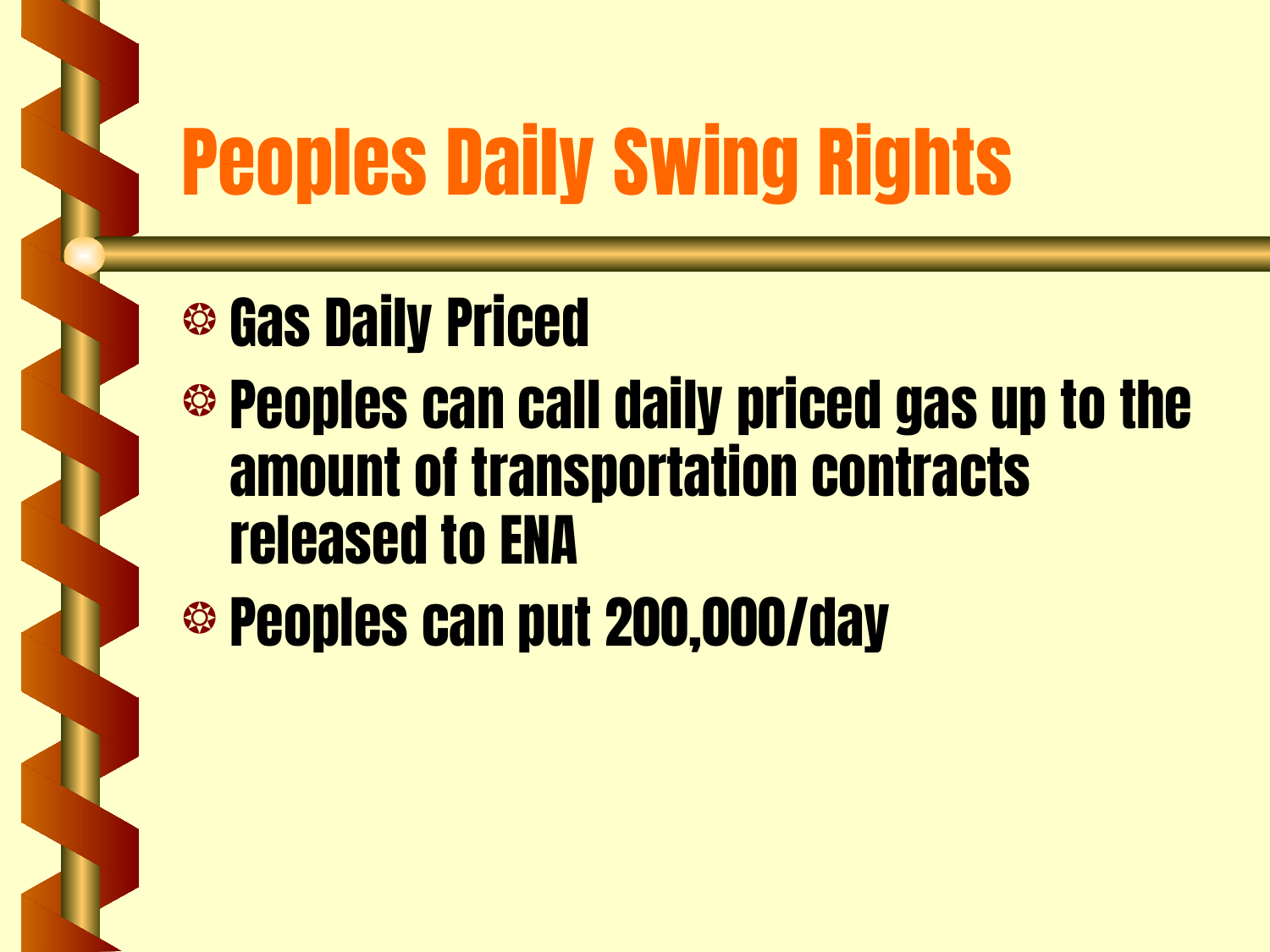

# Peoples Daily Swing Rights
Gas Daily Priced
Peoples can call daily priced gas up to the amount of transportation contracts released to ENA
Peoples can put 200,000/day